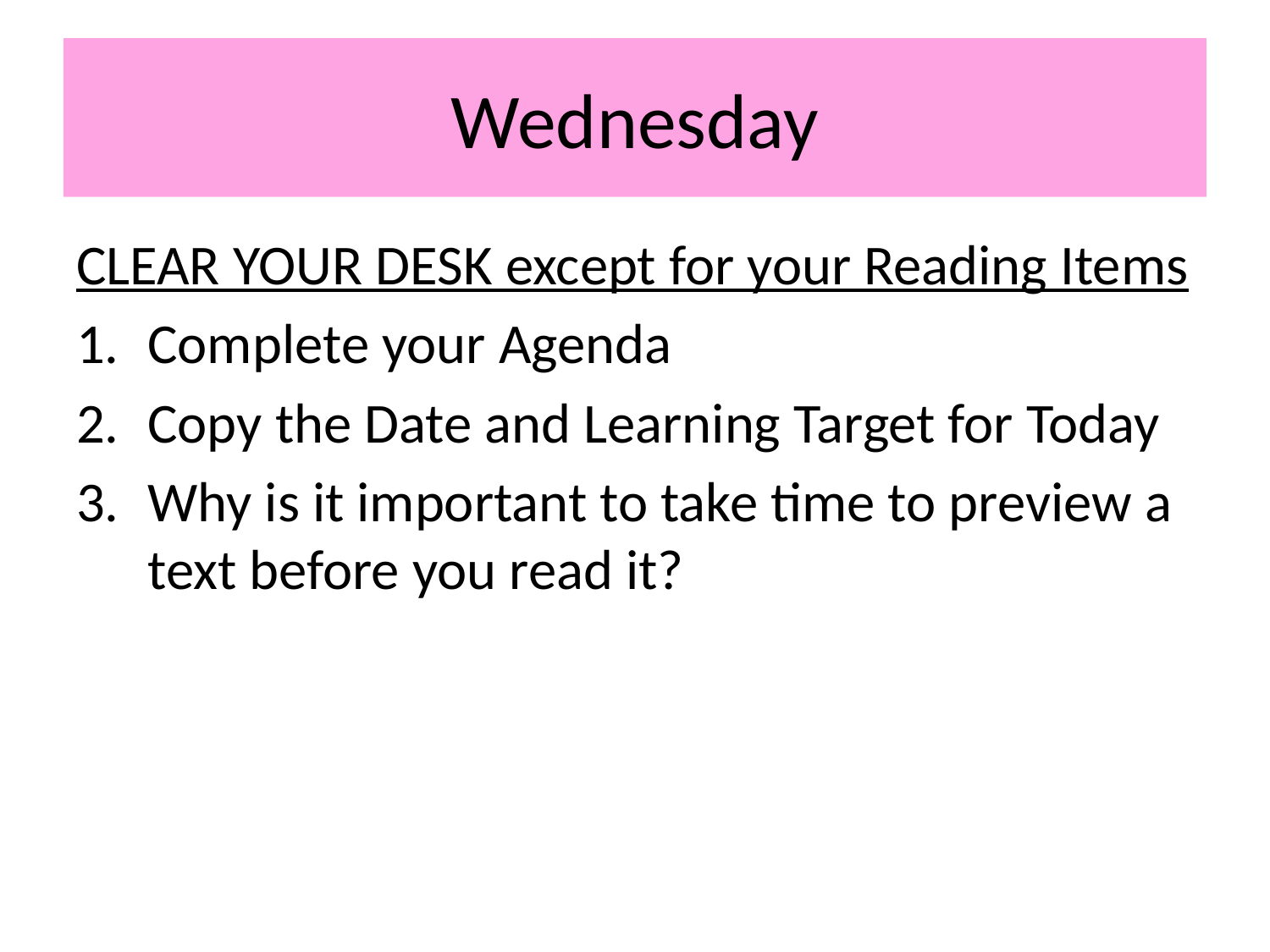

# Wednesday
CLEAR YOUR DESK except for your Reading Items
Complete your Agenda
Copy the Date and Learning Target for Today
Why is it important to take time to preview a text before you read it?